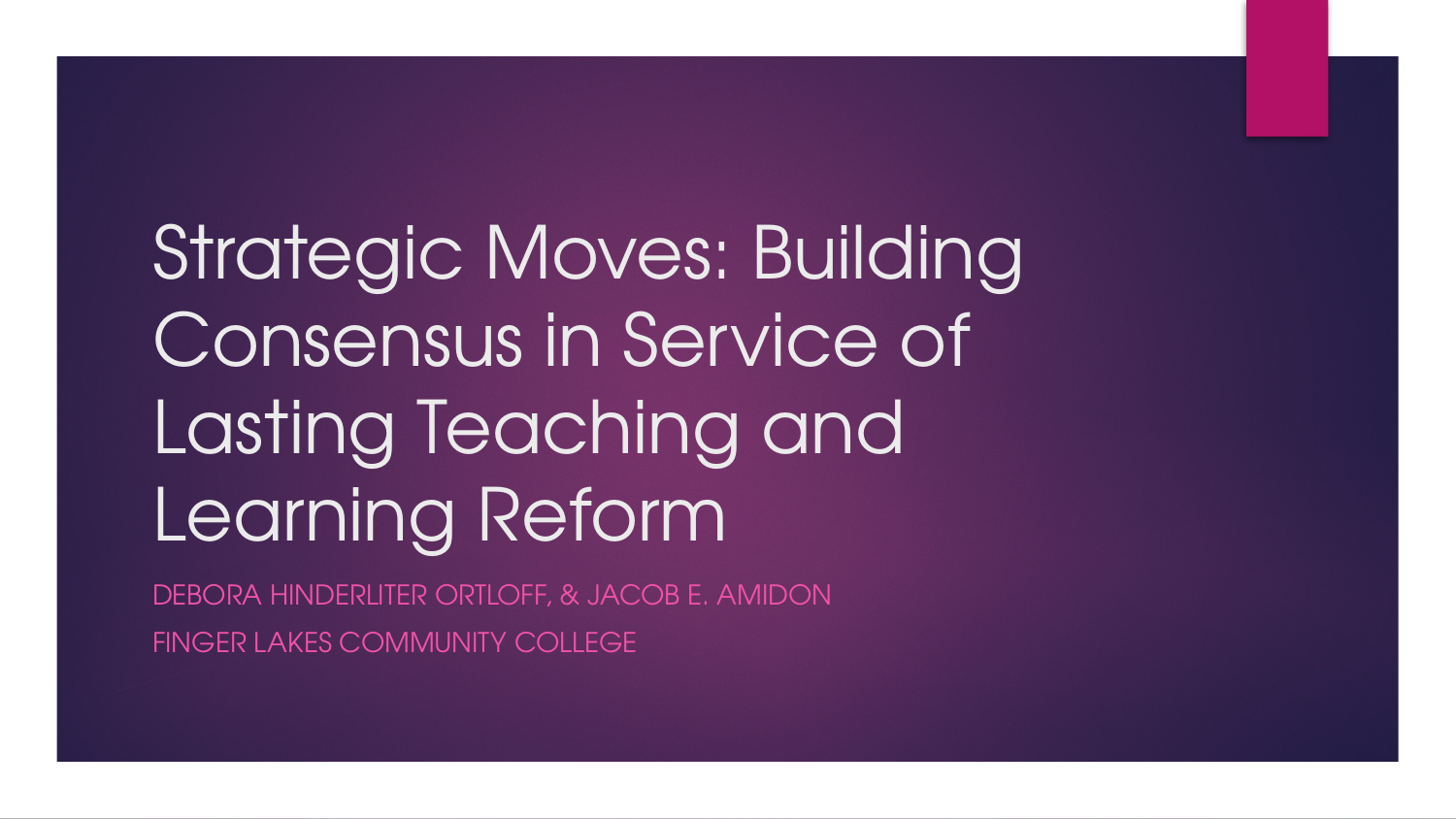

# Strategic Moves: Building Consensus in Service of Lasting Teaching and Learning Reform
Debora hinderliter ortloff, & Jacob E. Amidon
Finger lakes community college